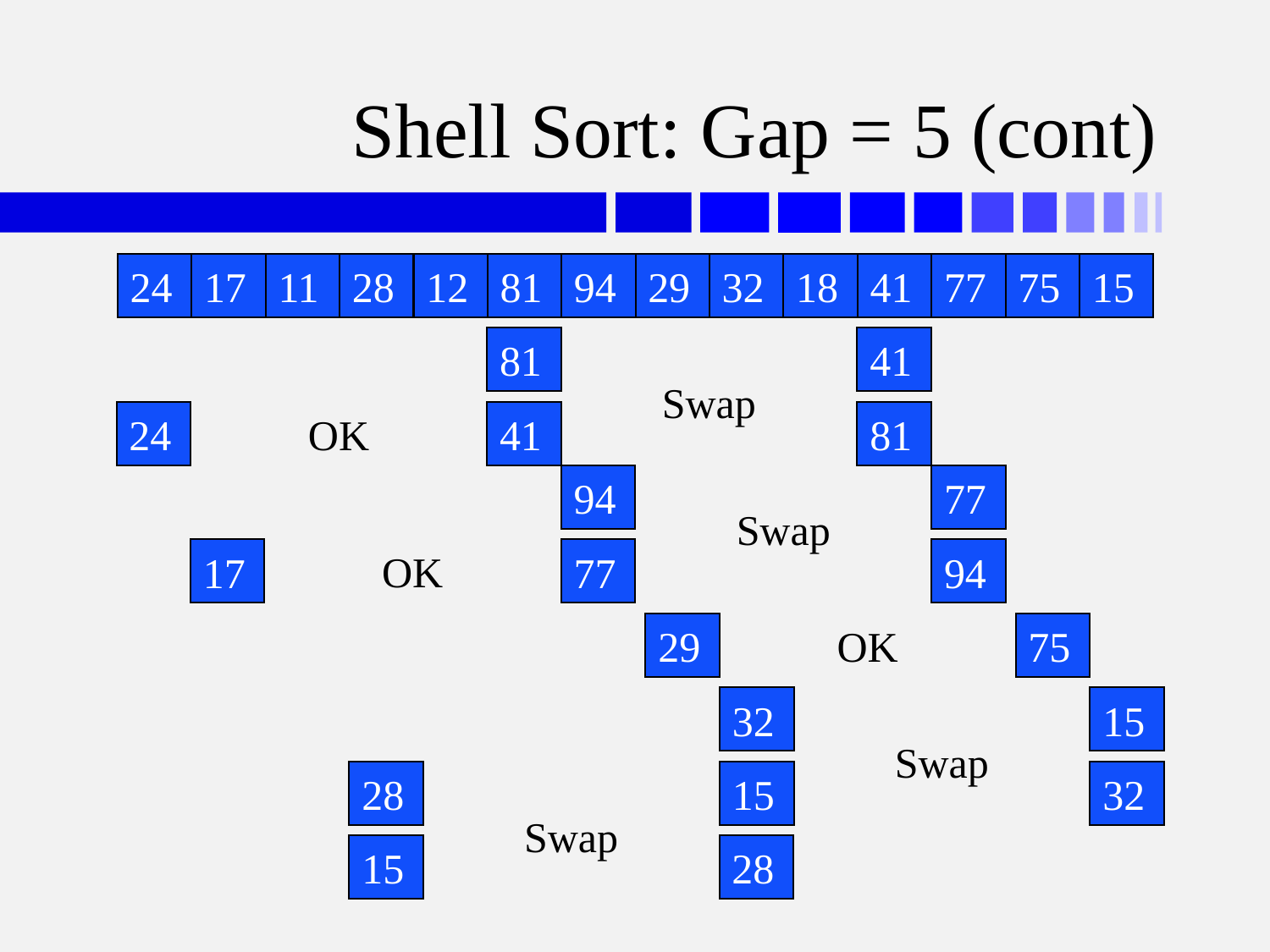

# Shell Sort: Gap = 5 (cont)
24
17
11
28
12
81
94
29
32
18
41
77
75
15
81
41
Swap
24
OK
41
81
94
77
Swap
17
OK
77
94
29
OK
75
32
15
Swap
28
15
32
Swap
15
28